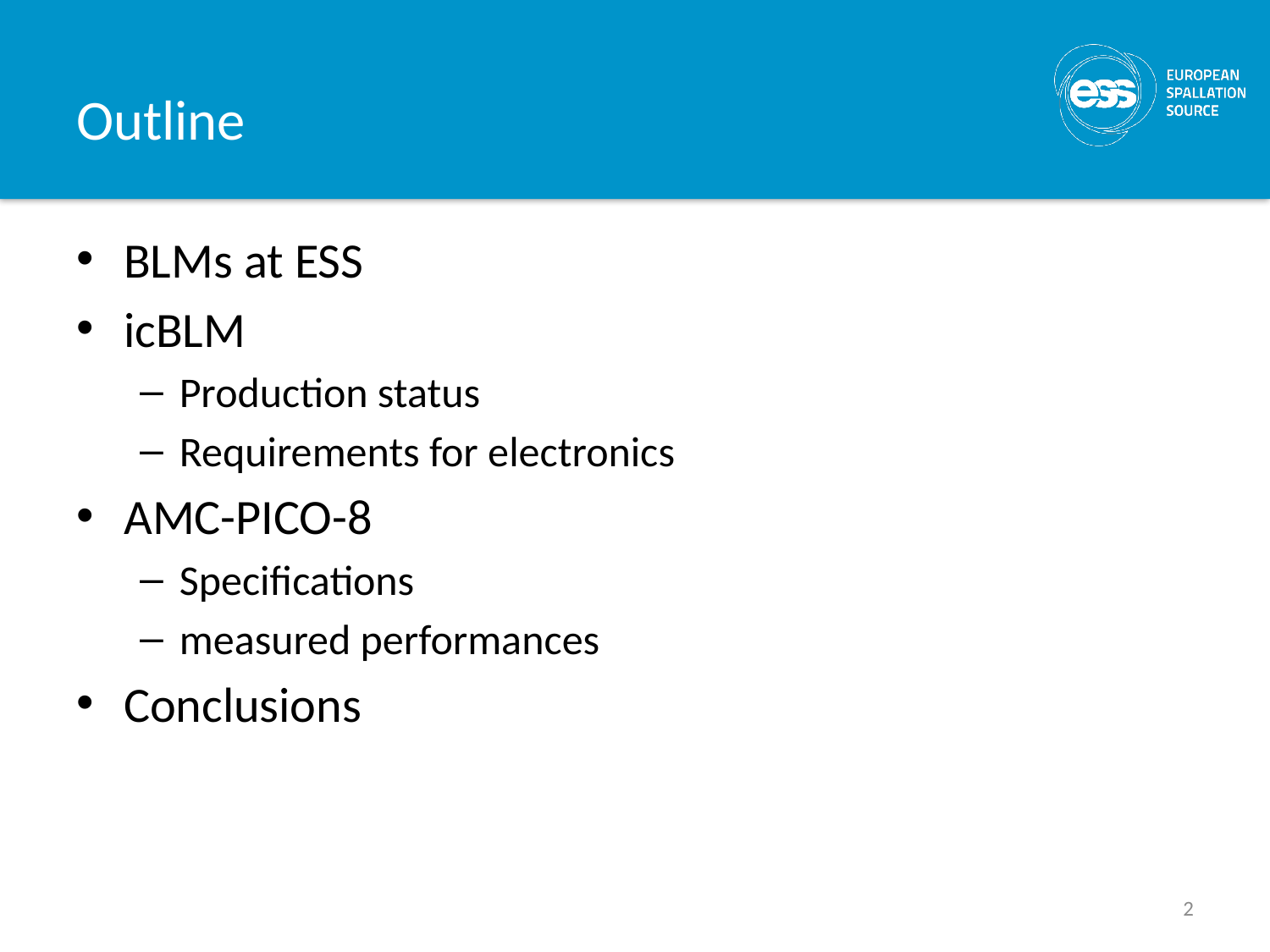

# Outline
BLMs at ESS
icBLM
Production status
Requirements for electronics
AMC-PICO-8
Specifications
measured performances
Conclusions
2